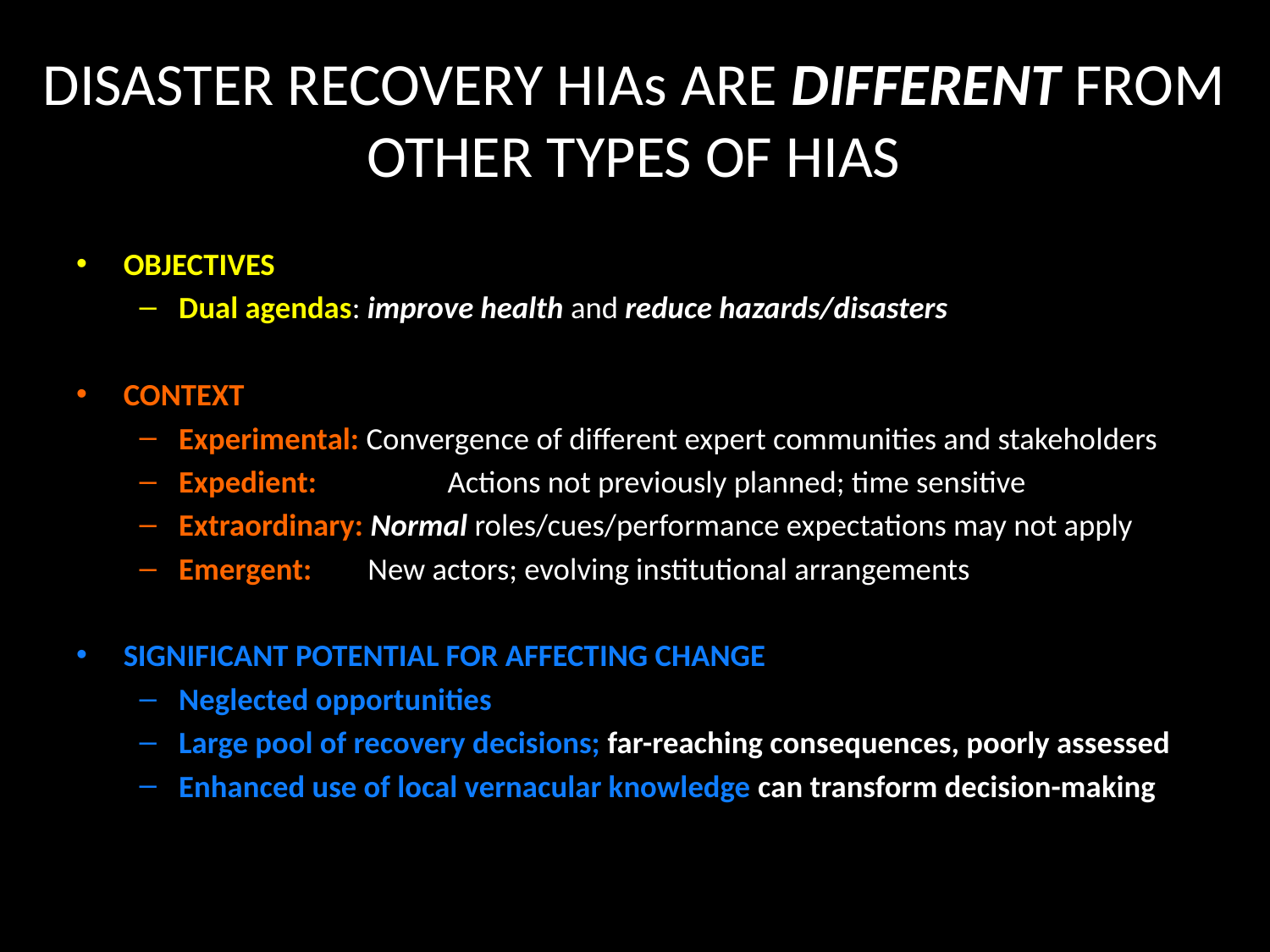

# DISASTER RECOVERY HIAs ARE DIFFERENT FROM OTHER TYPES OF HIAS
OBJECTIVES
Dual agendas: improve health and reduce hazards/disasters

CONTEXT
Experimental: Convergence of different expert communities and stakeholders
Expedient: 	     Actions not previously planned; time sensitive
Extraordinary: Normal roles/cues/performance expectations may not apply
Emergent:        New actors; evolving institutional arrangements

SIGNIFICANT POTENTIAL FOR AFFECTING CHANGE
Neglected opportunities
Large pool of recovery decisions; far-reaching consequences, poorly assessed
Enhanced use of local vernacular knowledge can transform decision-making